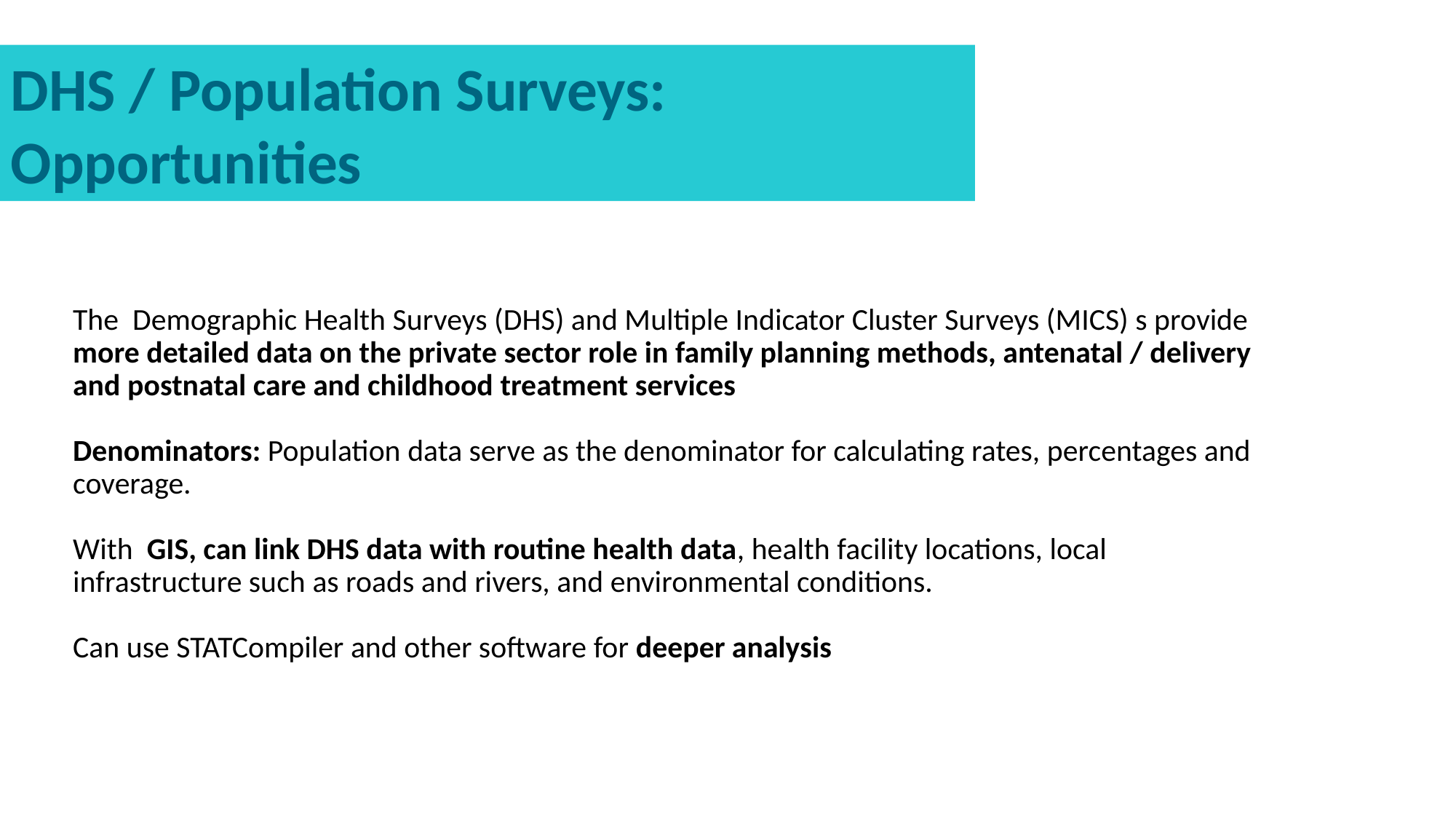

DHS / Population Surveys: Opportunities
# The  Demographic Health Surveys (DHS) and Multiple Indicator Cluster Surveys (MICS) s provide more detailed data on the private sector role in family planning methods, antenatal / delivery and postnatal care and childhood treatment services Denominators: Population data serve as the denominator for calculating rates, percentages and coverage. With  GIS, can link DHS data with routine health data, health facility locations, local infrastructure such as roads and rivers, and environmental conditions. Can use STATCompiler and other software for deeper analysis